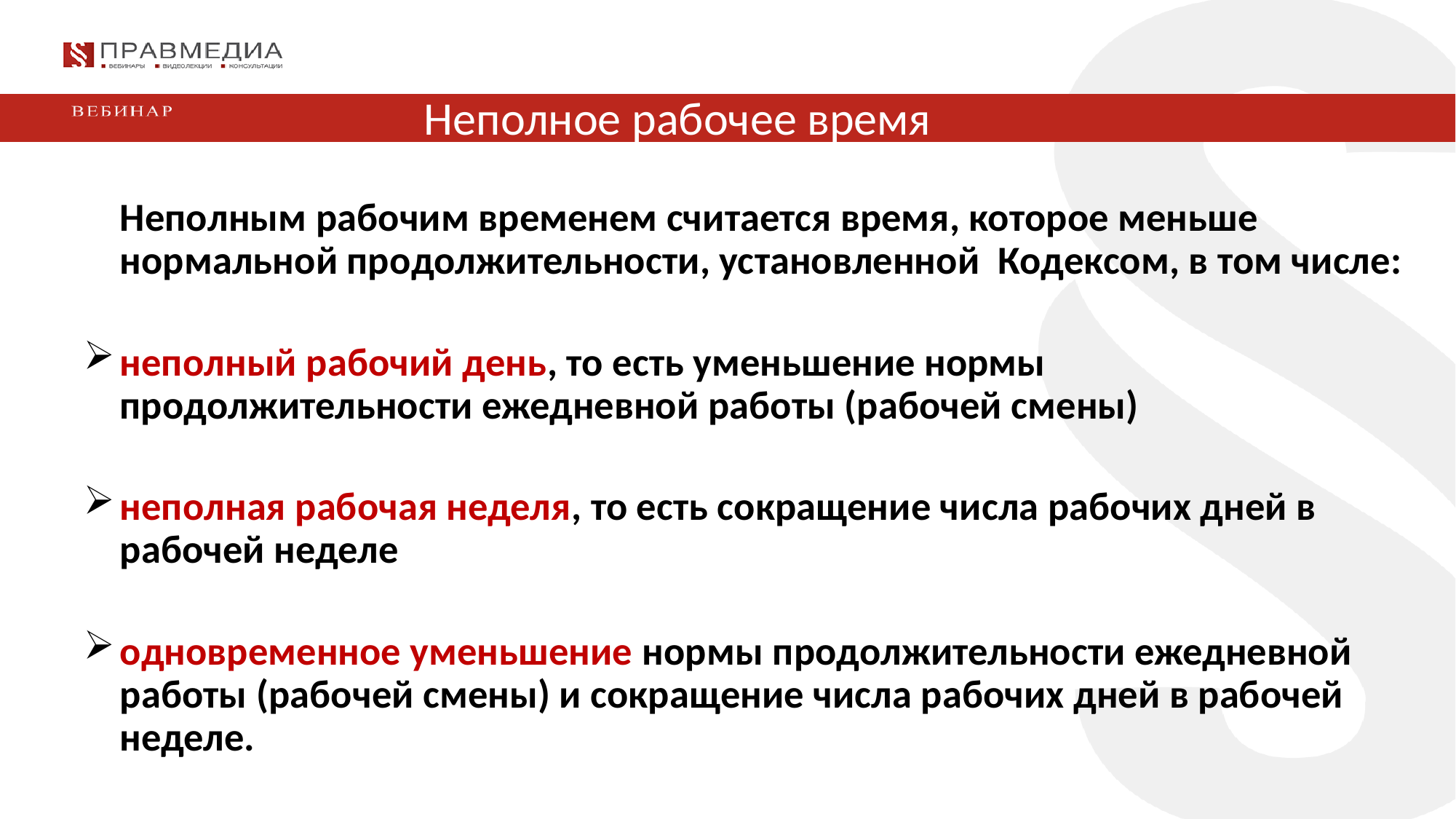

# Неполное рабочее время
Неполным рабочим временем считается время, которое меньше нормальной продолжительности, установленной  Кодексом, в том числе:

неполный рабочий день, то есть уменьшение нормы продолжительности ежедневной работы (рабочей смены)

неполная рабочая неделя, то есть сокращение числа рабочих дней в рабочей неделе

одновременное уменьшение нормы продолжительности ежедневной работы (рабочей смены) и сокращение числа рабочих дней в рабочей неделе.